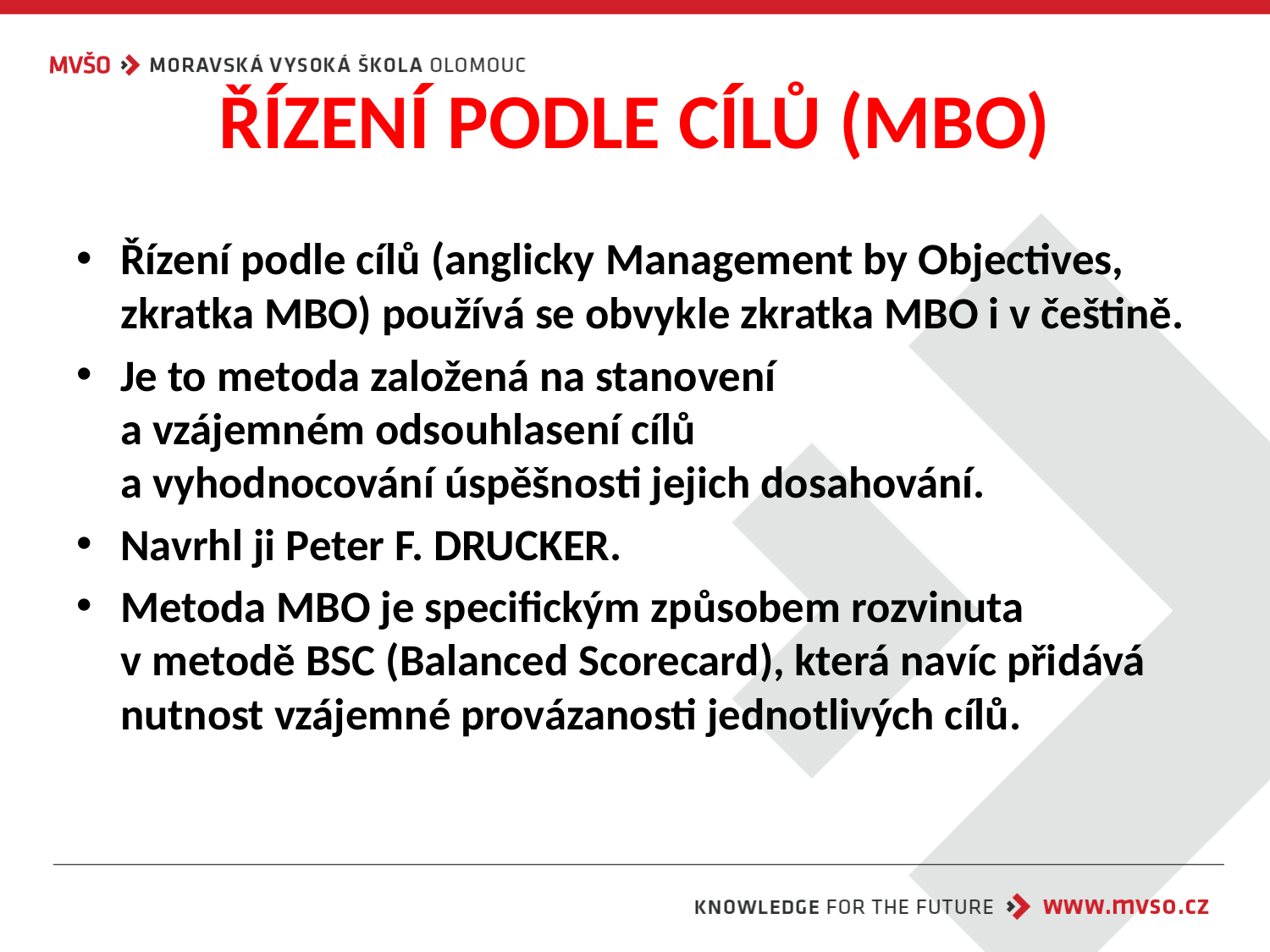

# ŘÍZENÍ PODLE CÍLŮ (MBO)
Řízení podle cílů (anglicky Management by Objectives, zkratka MBO) používá se obvykle zkratka MBO i v češtině.
Je to metoda založená na stanovení
a vzájemném odsouhlasení cílů
a vyhodnocování úspěšnosti jejich dosahování.
Navrhl ji Peter F. DRUCKER.
Metoda MBO je specifickým způsobem rozvinuta
v metodě BSC (Balanced Scorecard), která navíc přidává nutnost vzájemné provázanosti jednotlivých cílů.